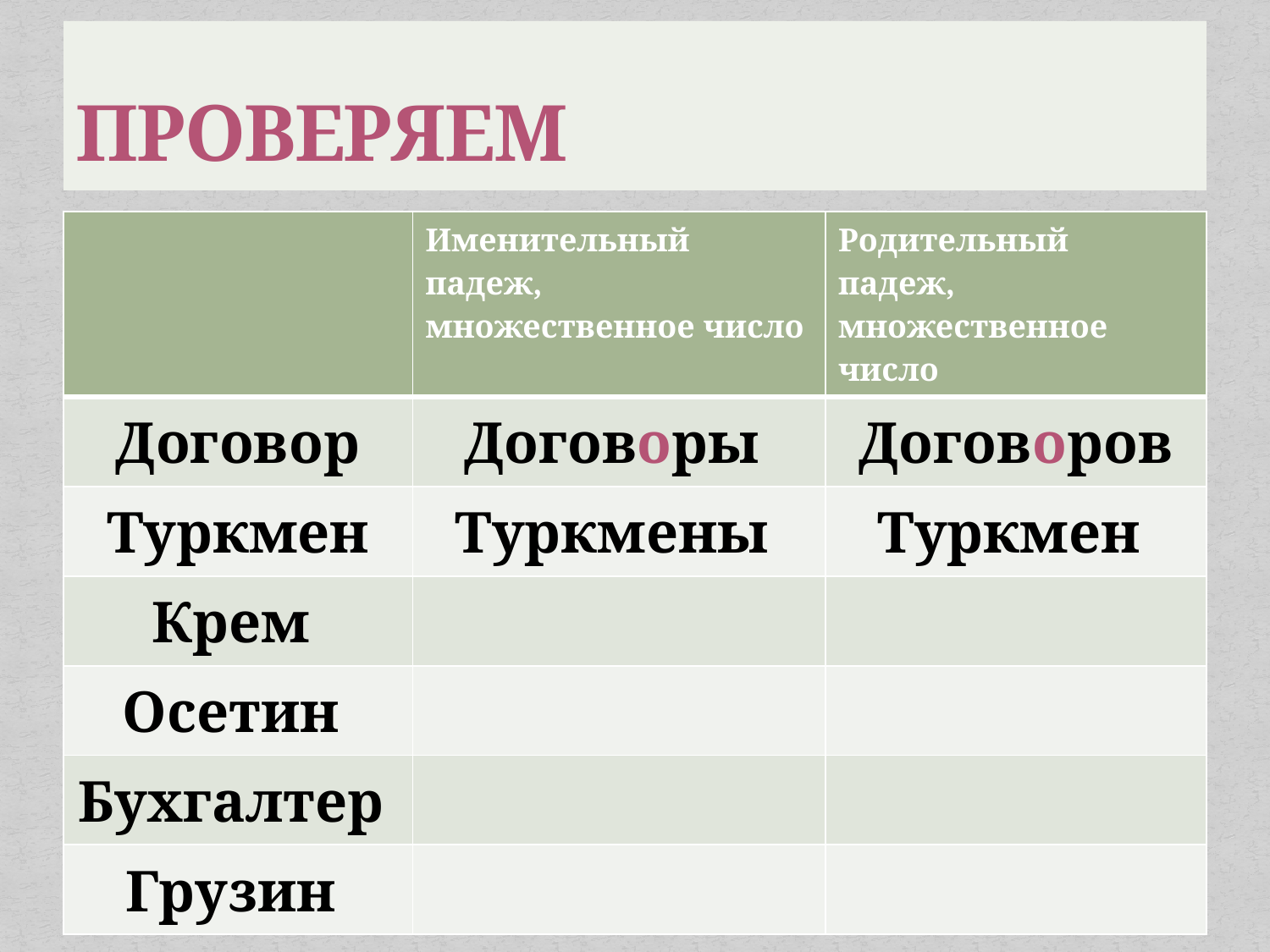

# ПРОВЕРЯЕМ
|  | Именительный падеж, множественное число | Родительный падеж, множественное число |
| --- | --- | --- |
| Договор | Договоры | Договоров |
| Туркмен | Туркмены | Туркмен |
| Крем |  |  |
| Осетин |  |  |
| Бухгалтер |  |  |
| Грузин |  |  |